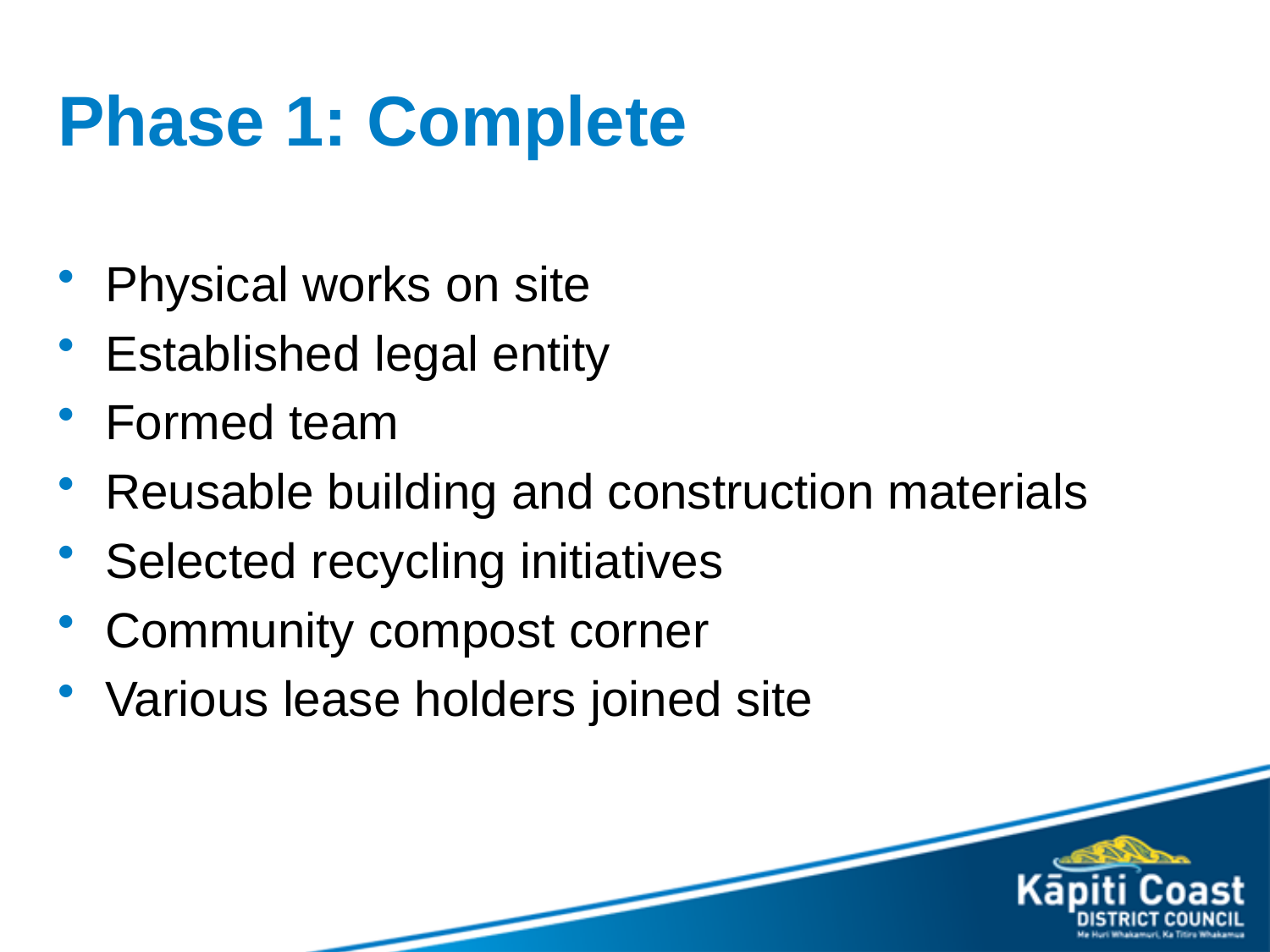

# Phase 1: Complete
Physical works on site
Established legal entity
Formed team
Reusable building and construction materials
Selected recycling initiatives
Community compost corner
Various lease holders joined site